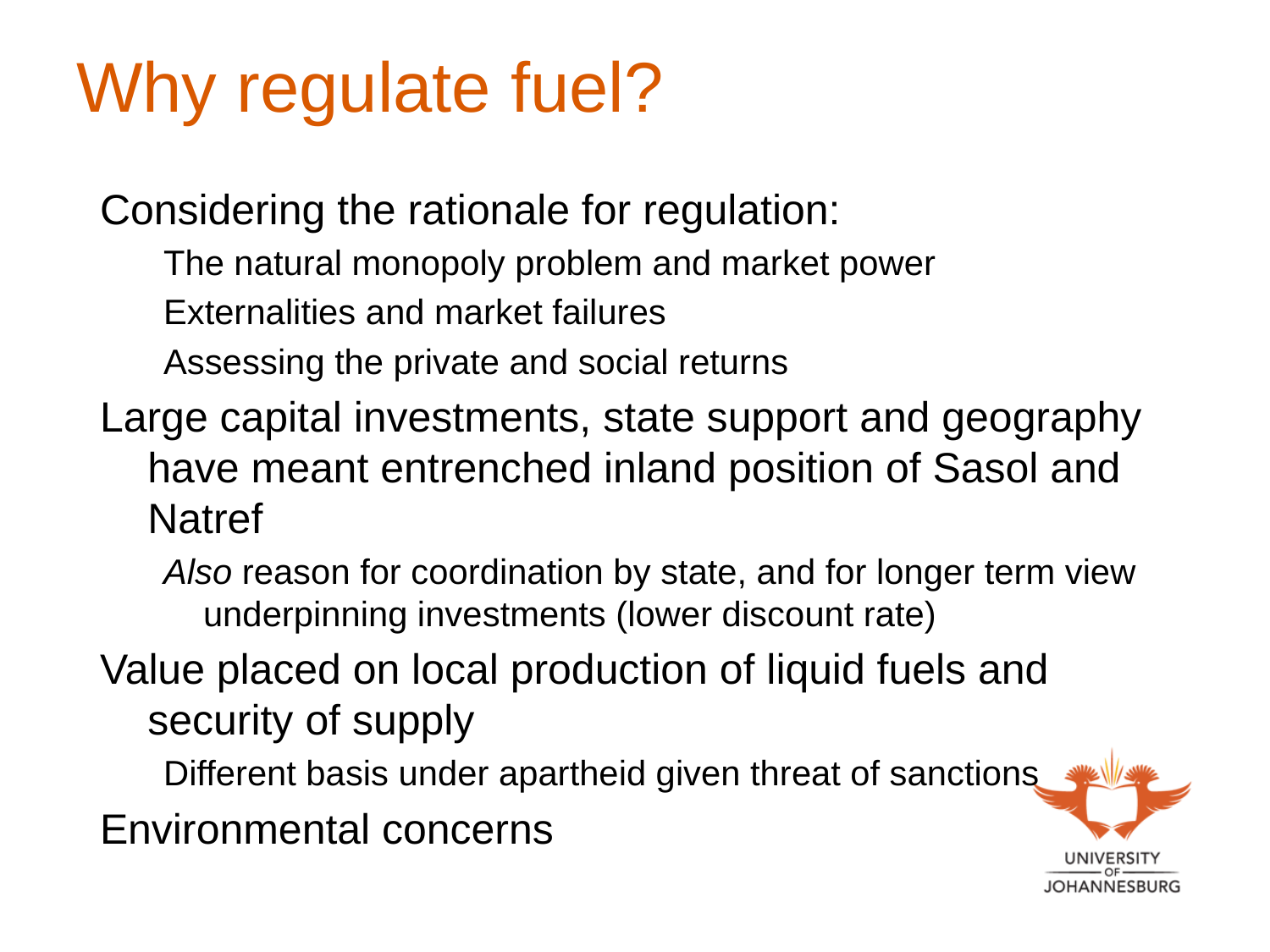

# Why regulate fuel?
Considering the rationale for regulation:
The natural monopoly problem and market power
Externalities and market failures
Assessing the private and social returns
Large capital investments, state support and geography have meant entrenched inland position of Sasol and Natref
Also reason for coordination by state, and for longer term view underpinning investments (lower discount rate)
Value placed on local production of liquid fuels and security of supply
Different basis under apartheid given threat of sanctions
Environmental concerns